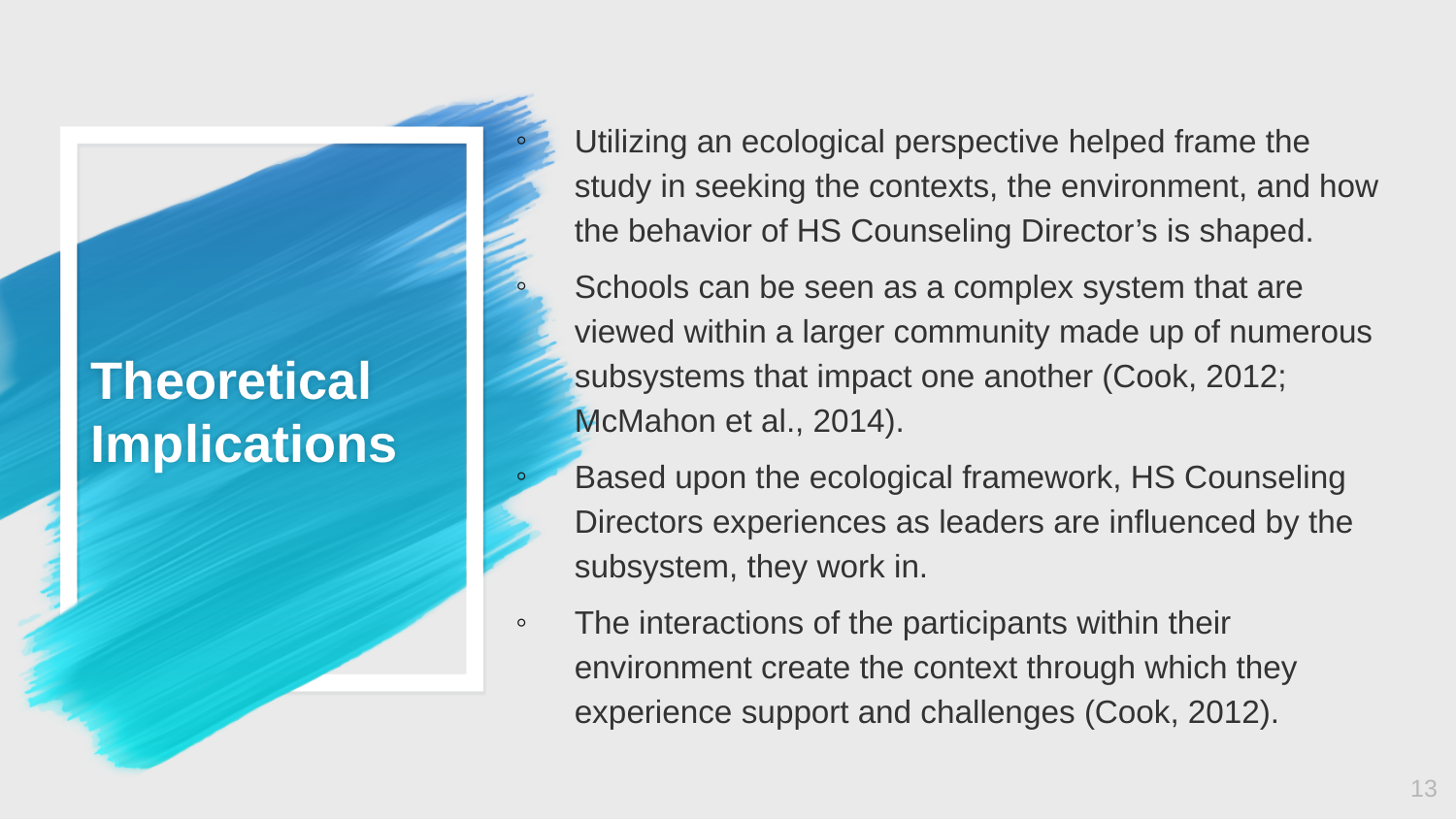

Utilizing an ecological perspective helped frame the study in seeking the contexts, the environment, and how the behavior of HS Counseling Director’s is shaped.
Schools can be seen as a complex system that are viewed within a larger community made up of numerous subsystems that impact one another (Cook, 2012; McMahon et al., 2014).
Based upon the ecological framework, HS Counseling Directors experiences as leaders are influenced by the subsystem, they work in.
The interactions of the participants within their environment create the context through which they experience support and challenges (Cook, 2012).

# Theoretical Implications
13